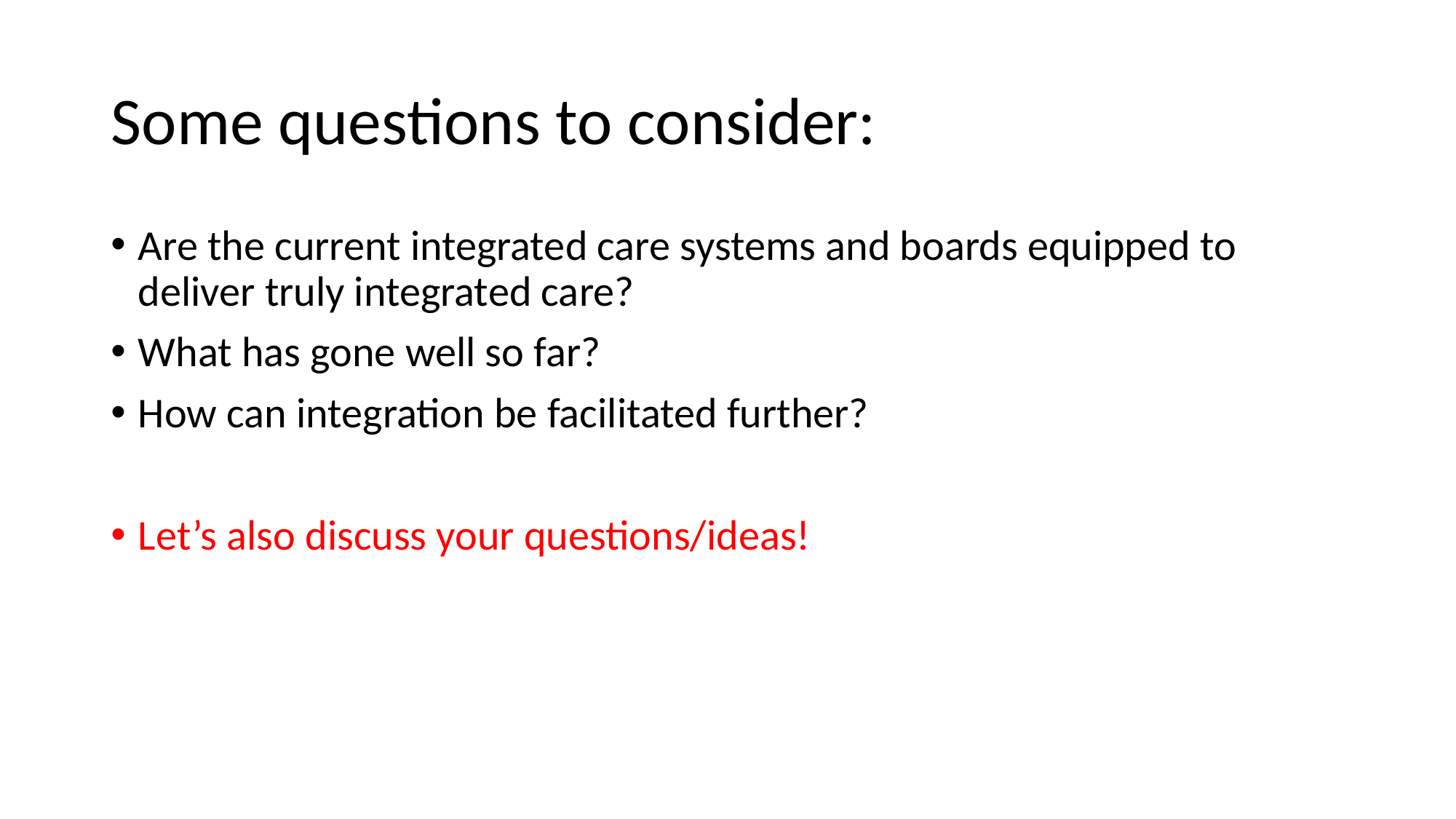

# Some questions to consider:
Are the current integrated care systems and boards equipped to deliver truly integrated care?
What has gone well so far?
How can integration be facilitated further?

Let’s also discuss your questions/ideas!